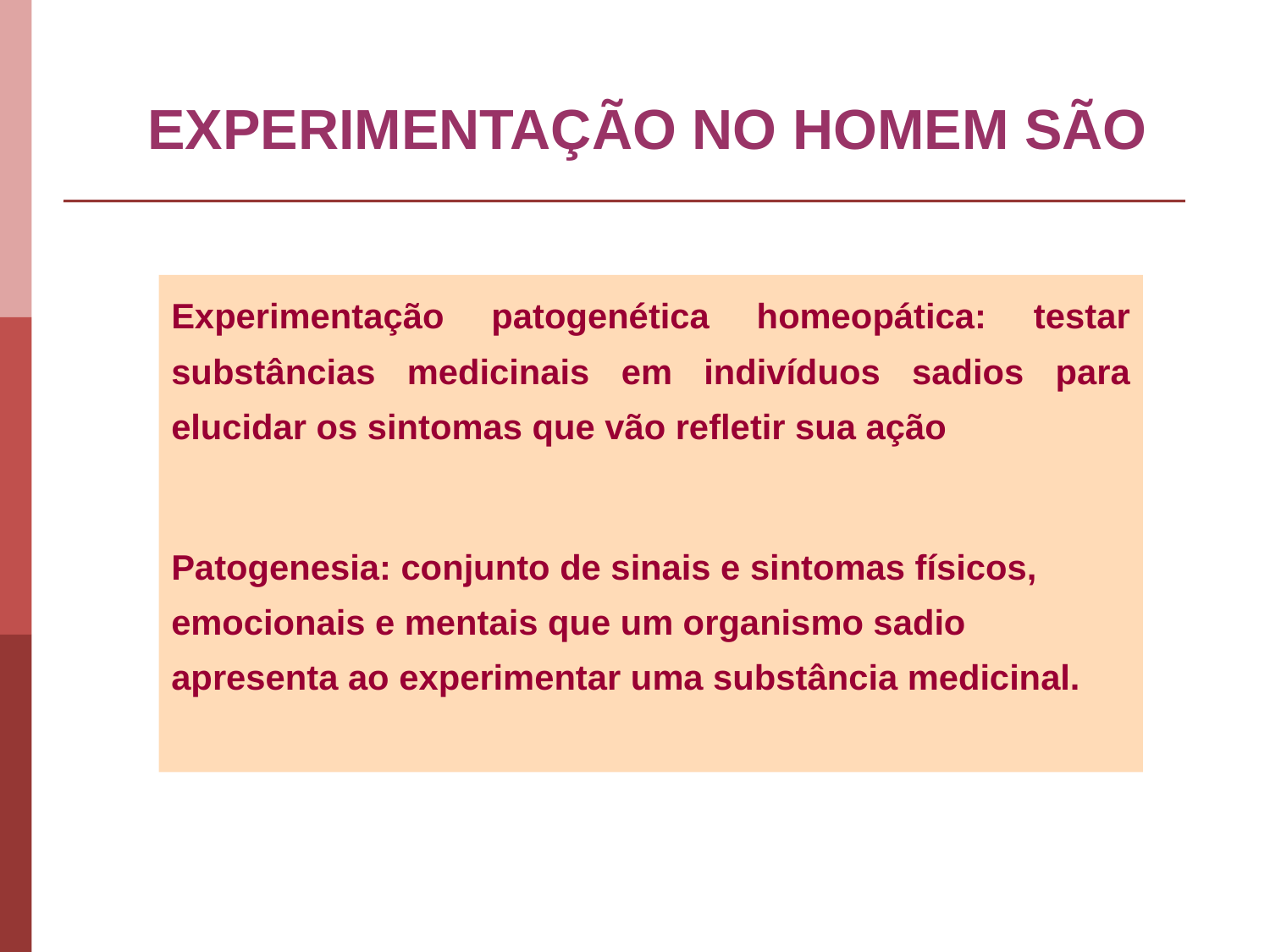

EXPERIMENTAÇÃO NO HOMEM SÃO
Experimentação patogenética homeopática: testar substâncias medicinais em indivíduos sadios para elucidar os sintomas que vão refletir sua ação

Patogenesia: conjunto de sinais e sintomas físicos, emocionais e mentais que um organismo sadio apresenta ao experimentar uma substância medicinal.